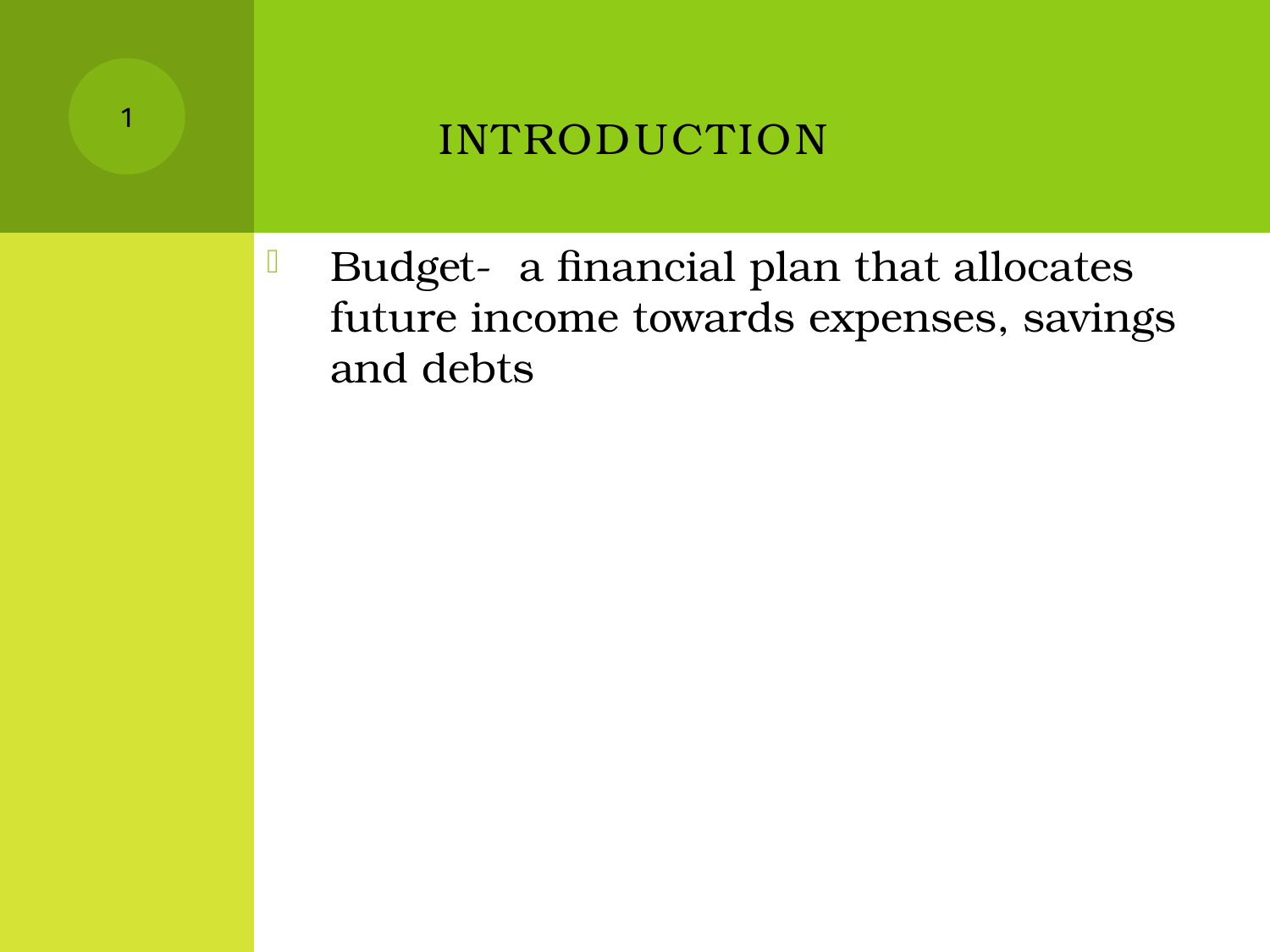

# Introduction
1
Budget-  a financial plan that allocates future income towards expenses, savings and debts